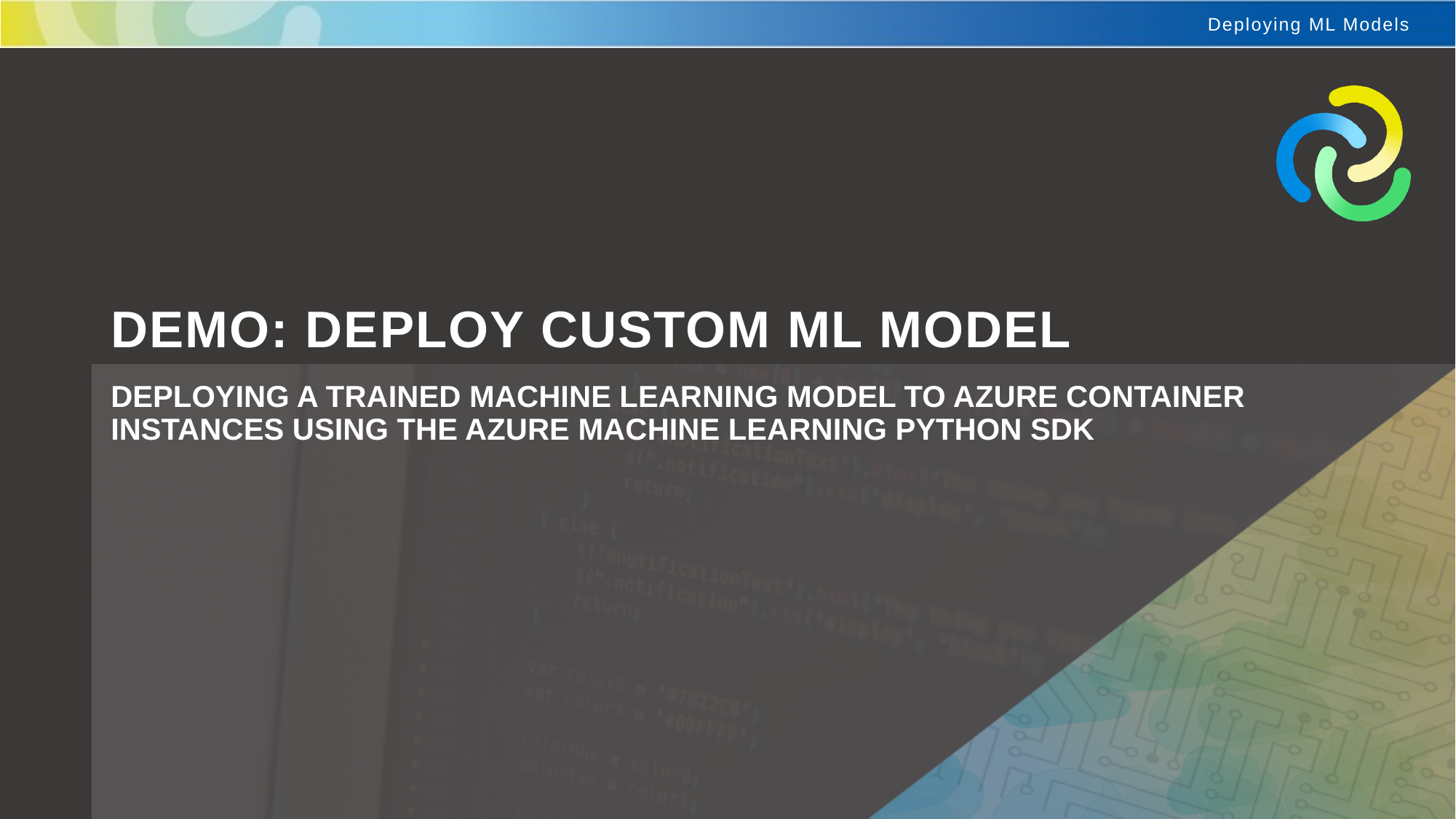

# Demo: Deploy Custom ML Model
deploying a trained Machine Learning model to Azure Container Instances Using the Azure Machine Learning Python SDK